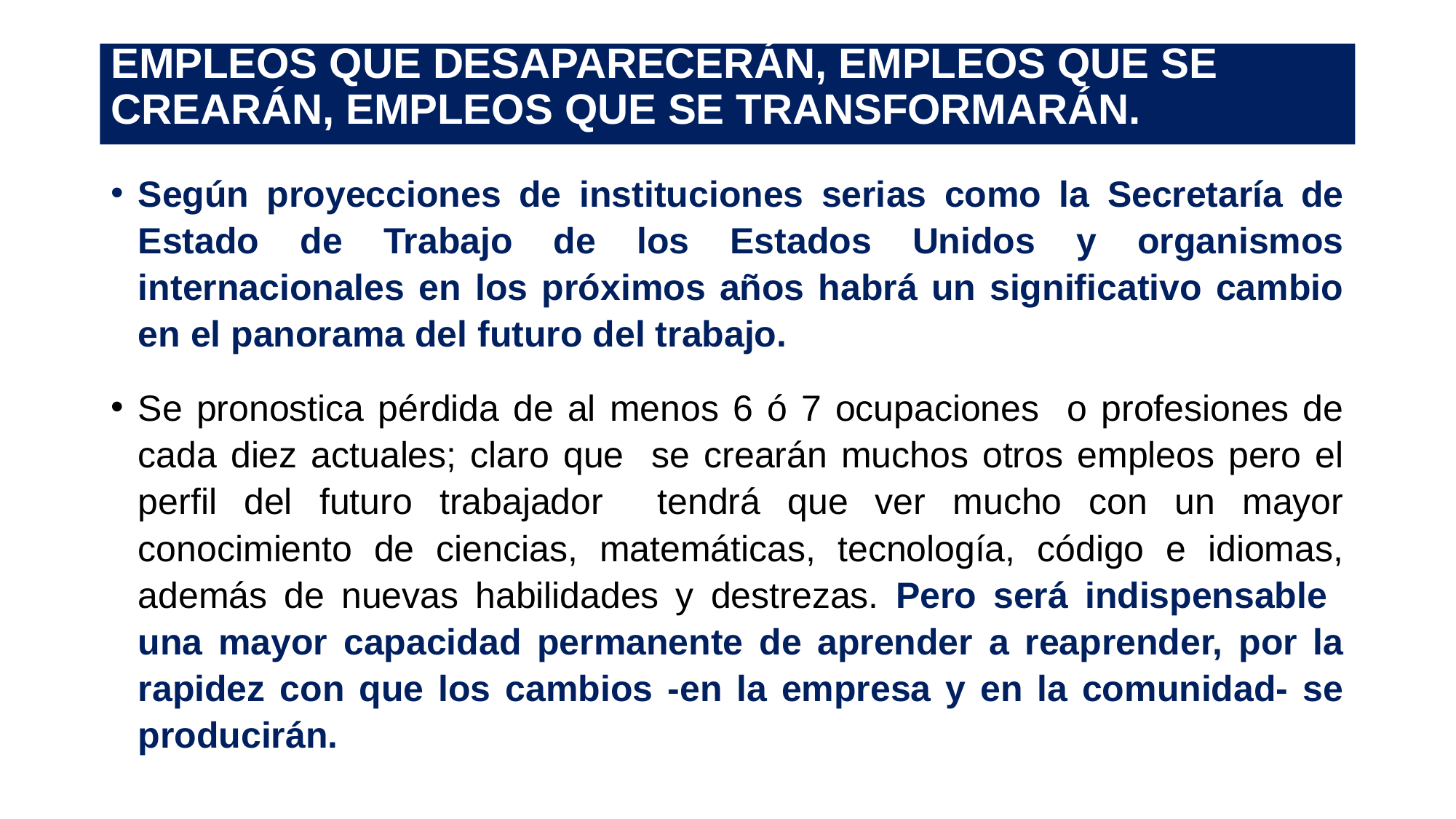

# EMPLEOS QUE DESAPARECERÁN, EMPLEOS QUE SE CREARÁN, EMPLEOS QUE SE TRANSFORMARÁN.
Según proyecciones de instituciones serias como la Secretaría de Estado de Trabajo de los Estados Unidos y organismos internacionales en los próximos años habrá un significativo cambio en el panorama del futuro del trabajo.
Se pronostica pérdida de al menos 6 ó 7 ocupaciones  o profesiones de cada diez actuales; claro que  se crearán muchos otros empleos pero el perfil del futuro trabajador  tendrá que ver mucho con un mayor conocimiento de ciencias, matemáticas, tecnología, código e idiomas, además de nuevas habilidades y destrezas. Pero será indispensable  una mayor capacidad permanente de aprender a reaprender, por la rapidez con que los cambios -en la empresa y en la comunidad- se producirán.